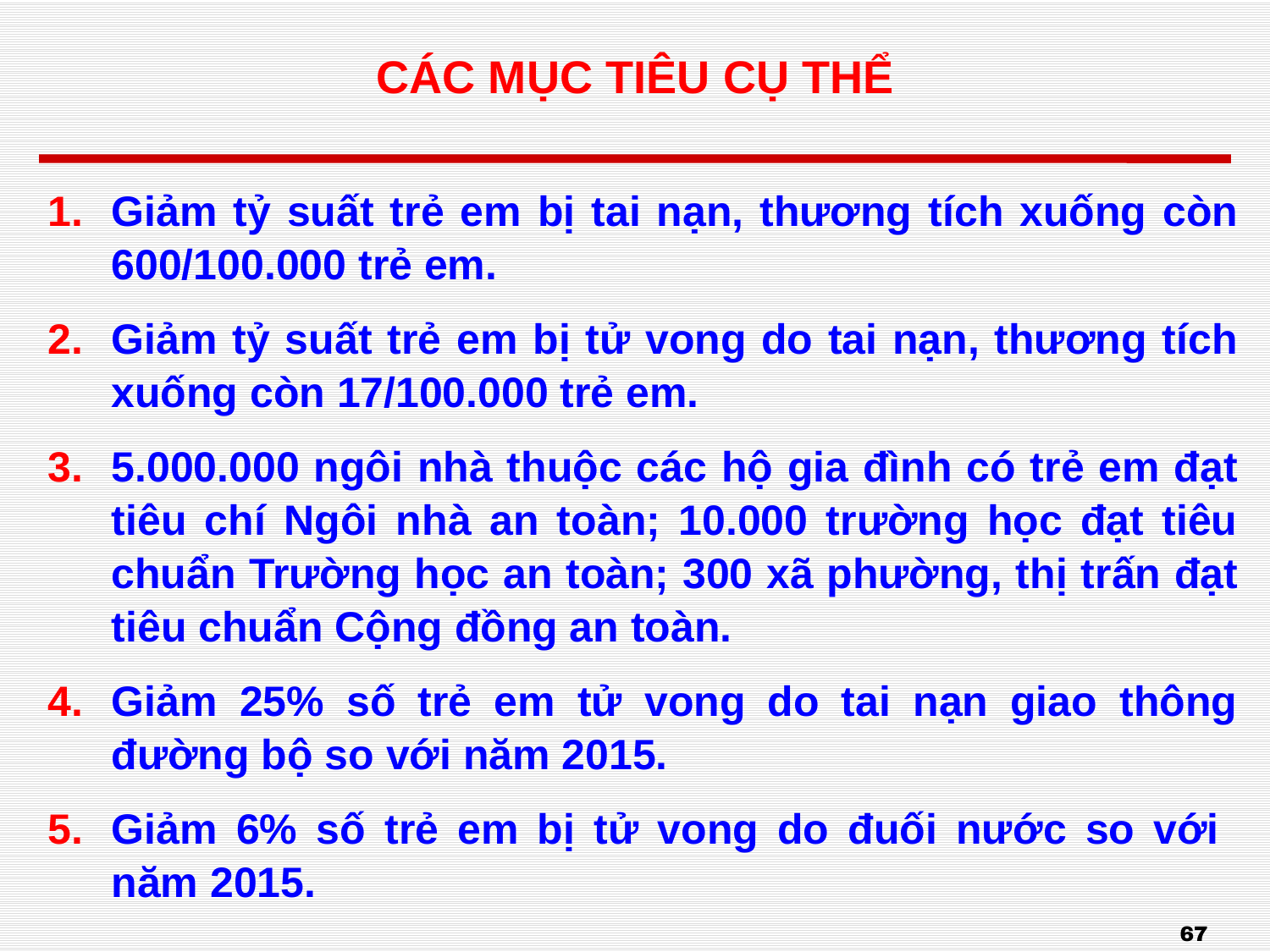

# CÁC MỤC TIÊU CỤ THỂ
Giảm tỷ suất trẻ em bị tai nạn, thương tích xuống còn 600/100.000 trẻ em.
Giảm tỷ suất trẻ em bị tử vong do tai nạn, thương tích xuống còn 17/100.000 trẻ em.
5.000.000 ngôi nhà thuộc các hộ gia đình có trẻ em đạt tiêu chí Ngôi nhà an toàn; 10.000 trường học đạt tiêu chuẩn Trường học an toàn; 300 xã phường, thị trấn đạt tiêu chuẩn Cộng đồng an toàn.
Giảm 25% số trẻ em tử vong do tai nạn giao thông đường bộ so với năm 2015.
Giảm 6% số trẻ em bị tử vong do đuối nước so với
năm 2015.